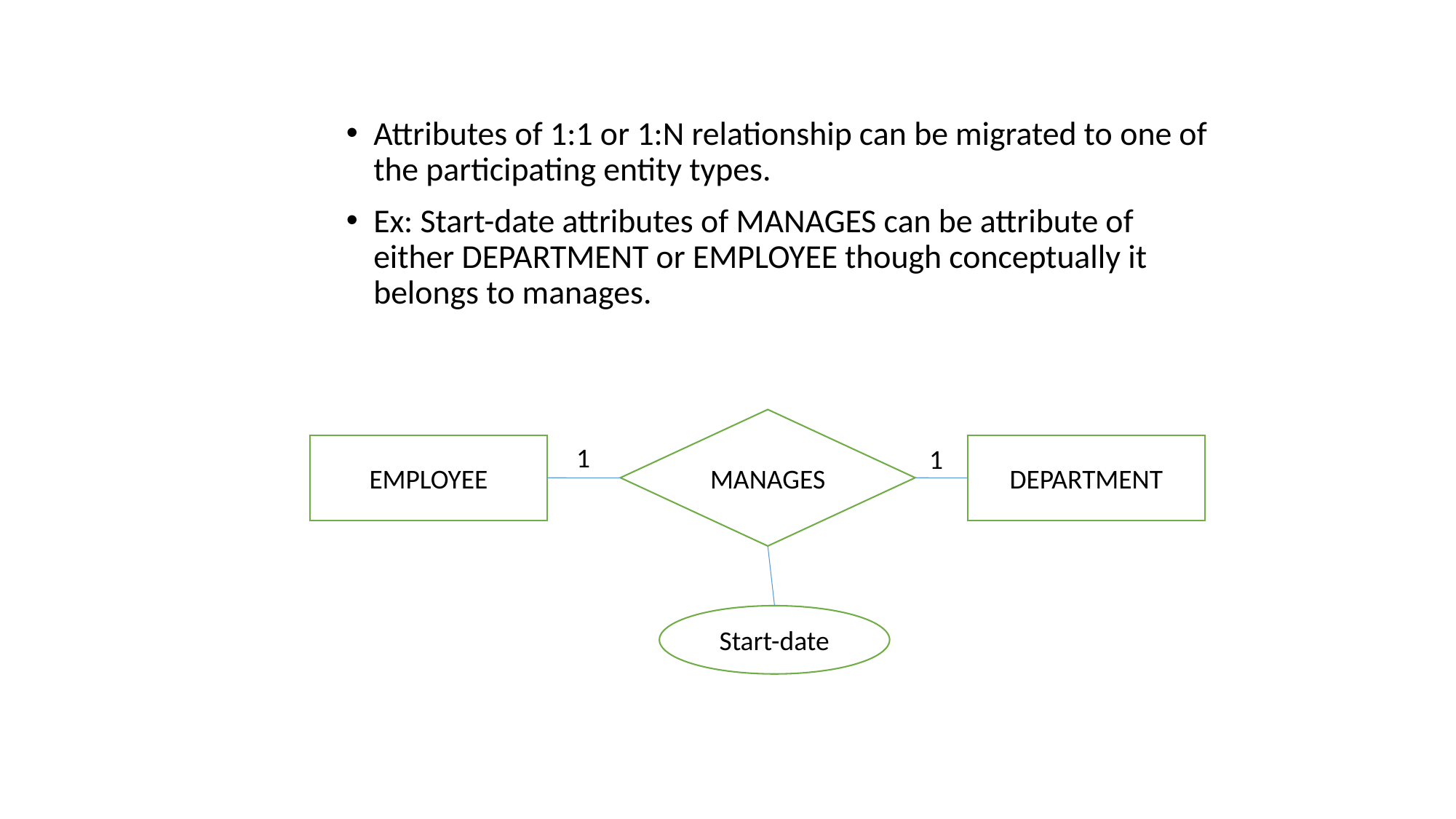

Attributes of 1:1 or 1:N relationship can be migrated to one of the participating entity types.
Ex: Start-date attributes of MANAGES can be attribute of either DEPARTMENT or EMPLOYEE though conceptually it belongs to manages.

MANAGES
EMPLOYEE
DEPARTMENT
1
1
Start-date